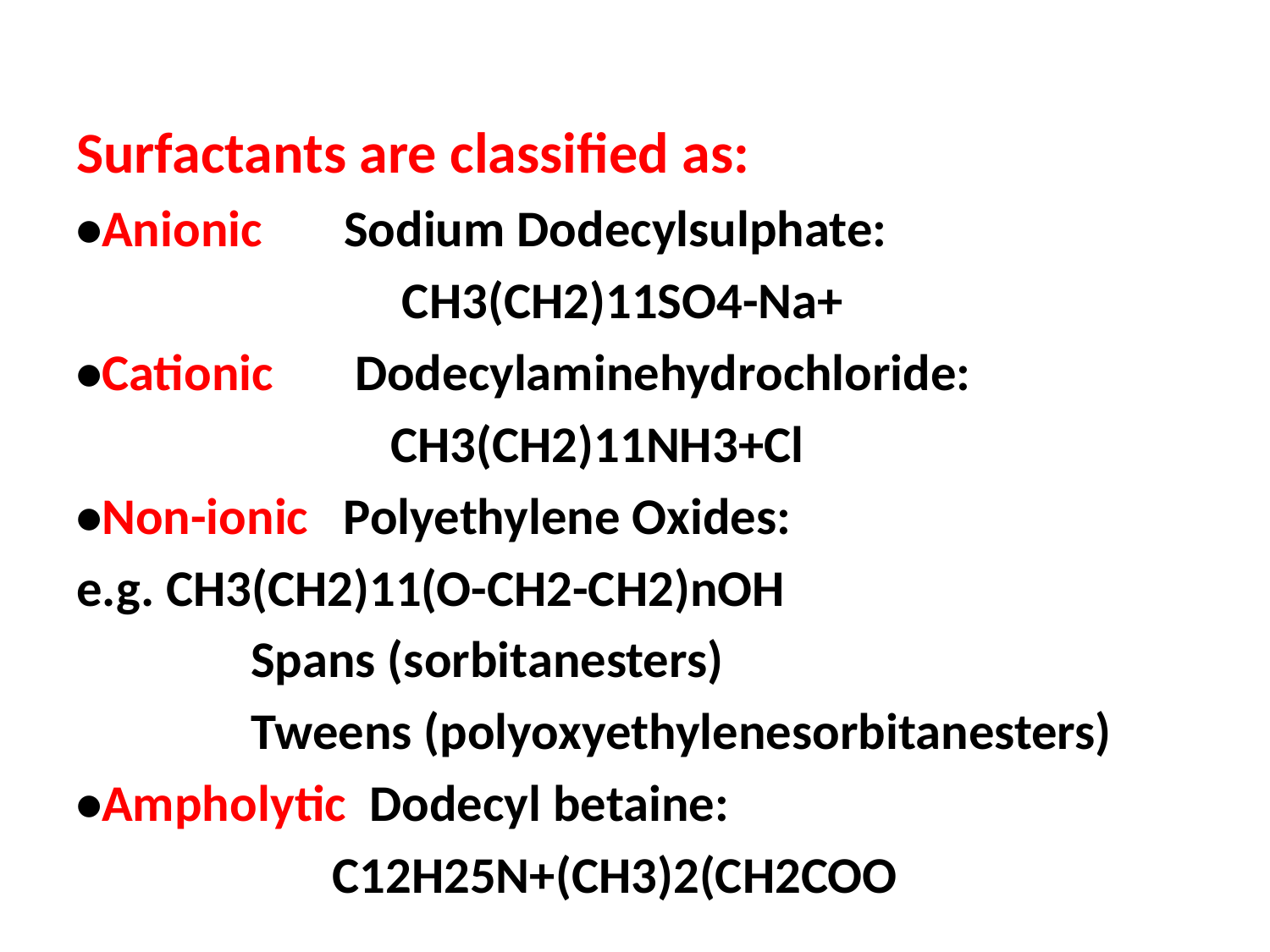

Surfactants are classified as:
•Anionic       Sodium Dodecylsulphate:
                            CH3(CH2)11SO4-Na+
•Cationic       Dodecylaminehydrochloride:
                           CH3(CH2)11NH3+Cl
•Non-ionic   Polyethylene Oxides:
e.g. CH3(CH2)11(O-CH2-CH2)nOH
               Spans (sorbitanesters)
               Tweens (polyoxyethylenesorbitanesters)
•Ampholytic  Dodecyl betaine:
                      C12H25N+(CH3)2(CH2COO

#